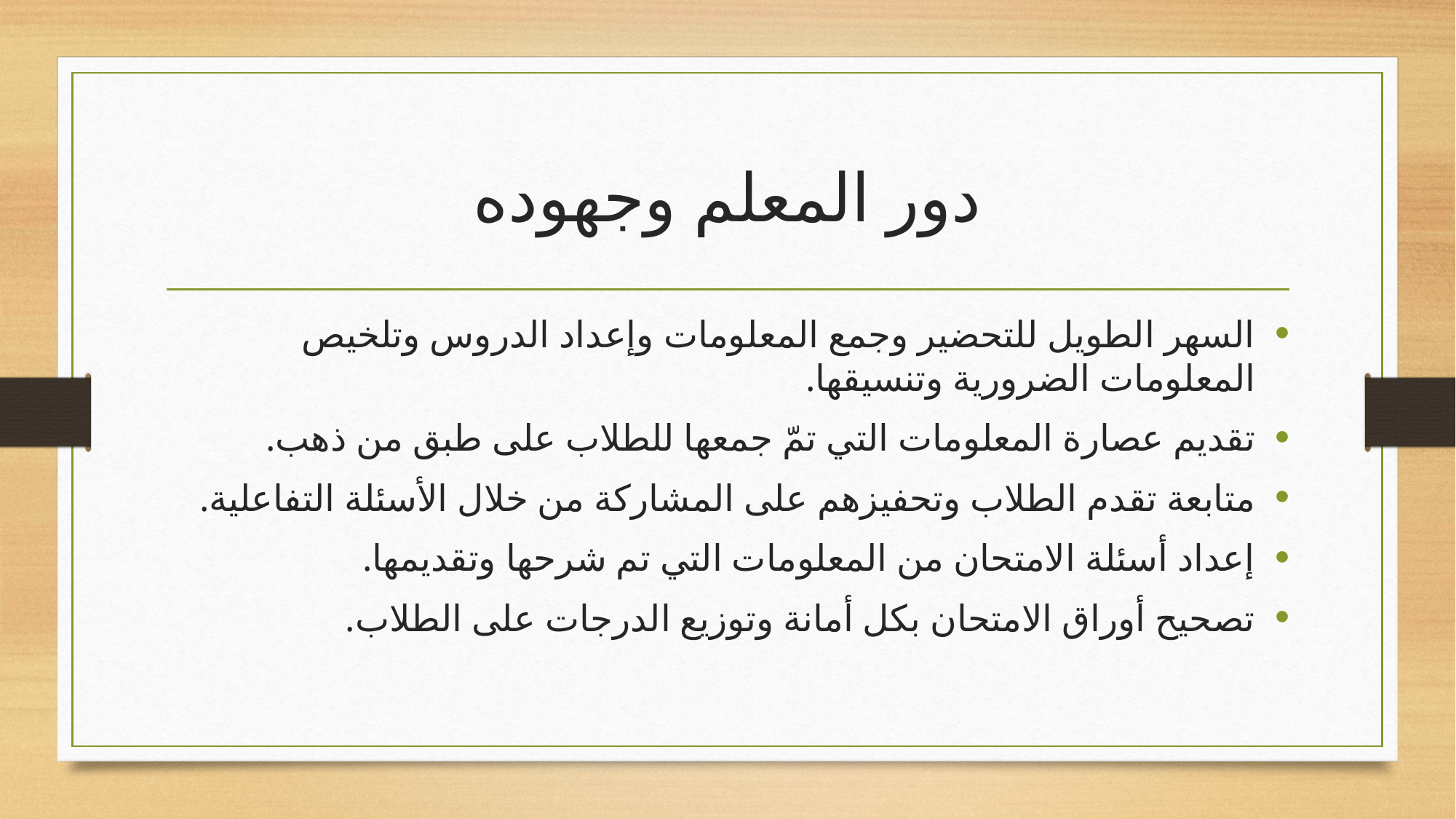

# دور المعلم وجهوده
السهر الطويل للتحضير وجمع المعلومات وإعداد الدروس وتلخيص المعلومات الضرورية وتنسيقها.
تقديم عصارة المعلومات التي تمّ جمعها للطلاب على طبق من ذهب.
متابعة تقدم الطلاب وتحفيزهم على المشاركة من خلال الأسئلة التفاعلية.
إعداد أسئلة الامتحان من المعلومات التي تم شرحها وتقديمها.
تصحيح أوراق الامتحان بكل أمانة وتوزيع الدرجات على الطلاب.